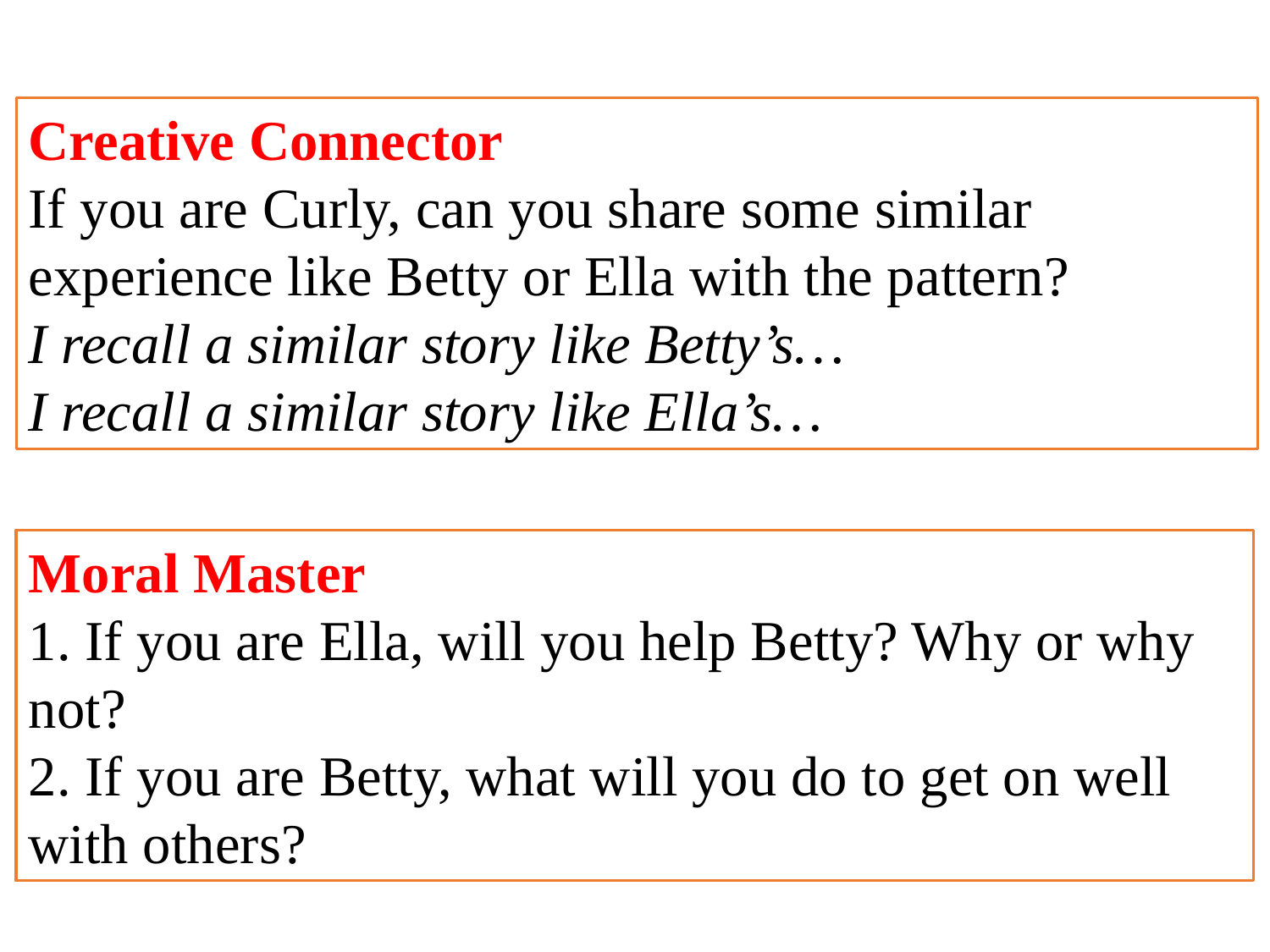

Creative Connector
If you are Curly, can you share some similar experience like Betty or Ella with the pattern?
I recall a similar story like Betty’s…
I recall a similar story like Ella’s…
Moral Master
1. If you are Ella, will you help Betty? Why or why not?
2. If you are Betty, what will you do to get on well with others?